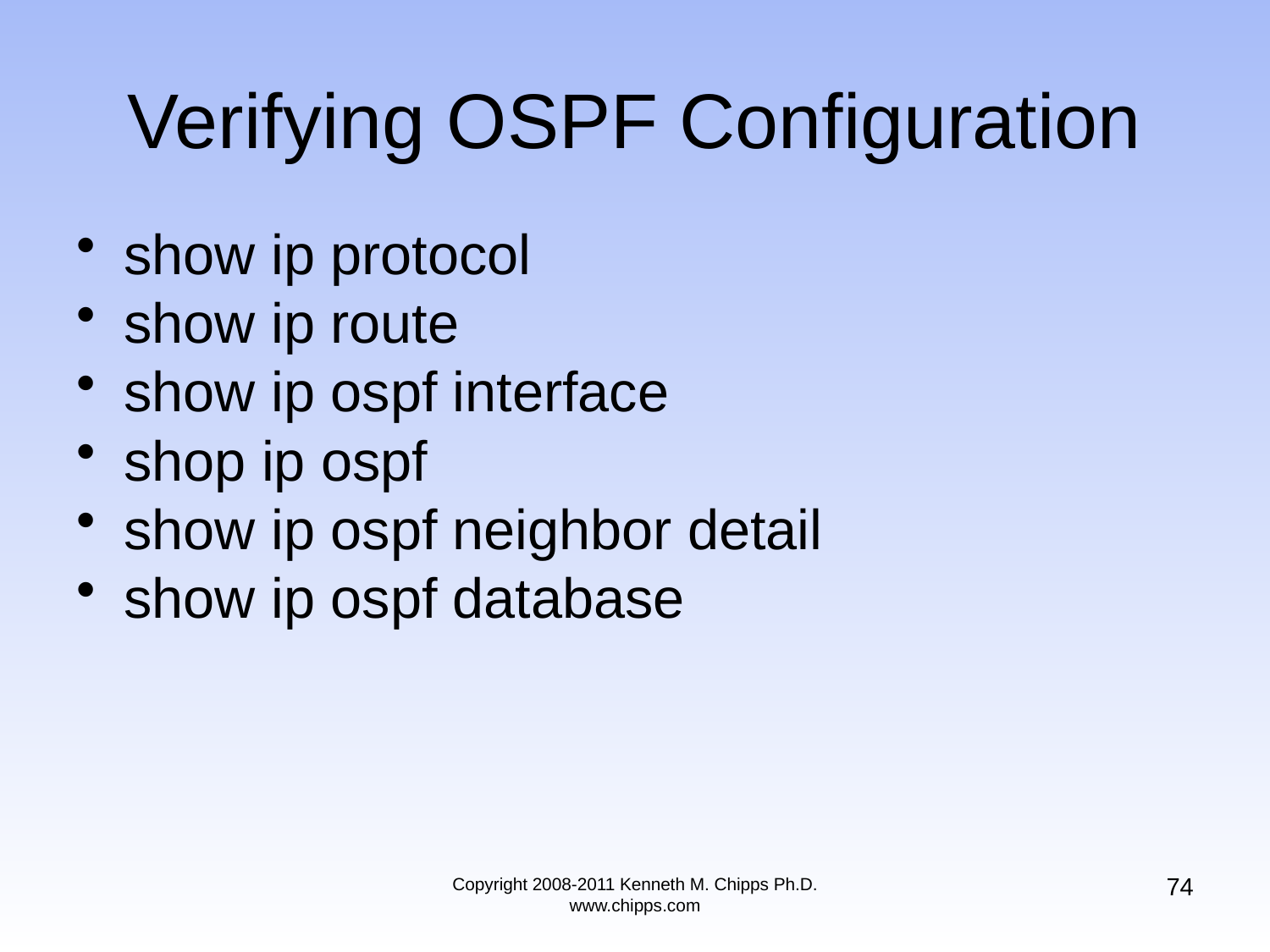

# Verifying OSPF Configuration
show ip protocol
show ip route
show ip ospf interface
shop ip ospf
show ip ospf neighbor detail
show ip ospf database
74
Copyright 2008-2011 Kenneth M. Chipps Ph.D. www.chipps.com